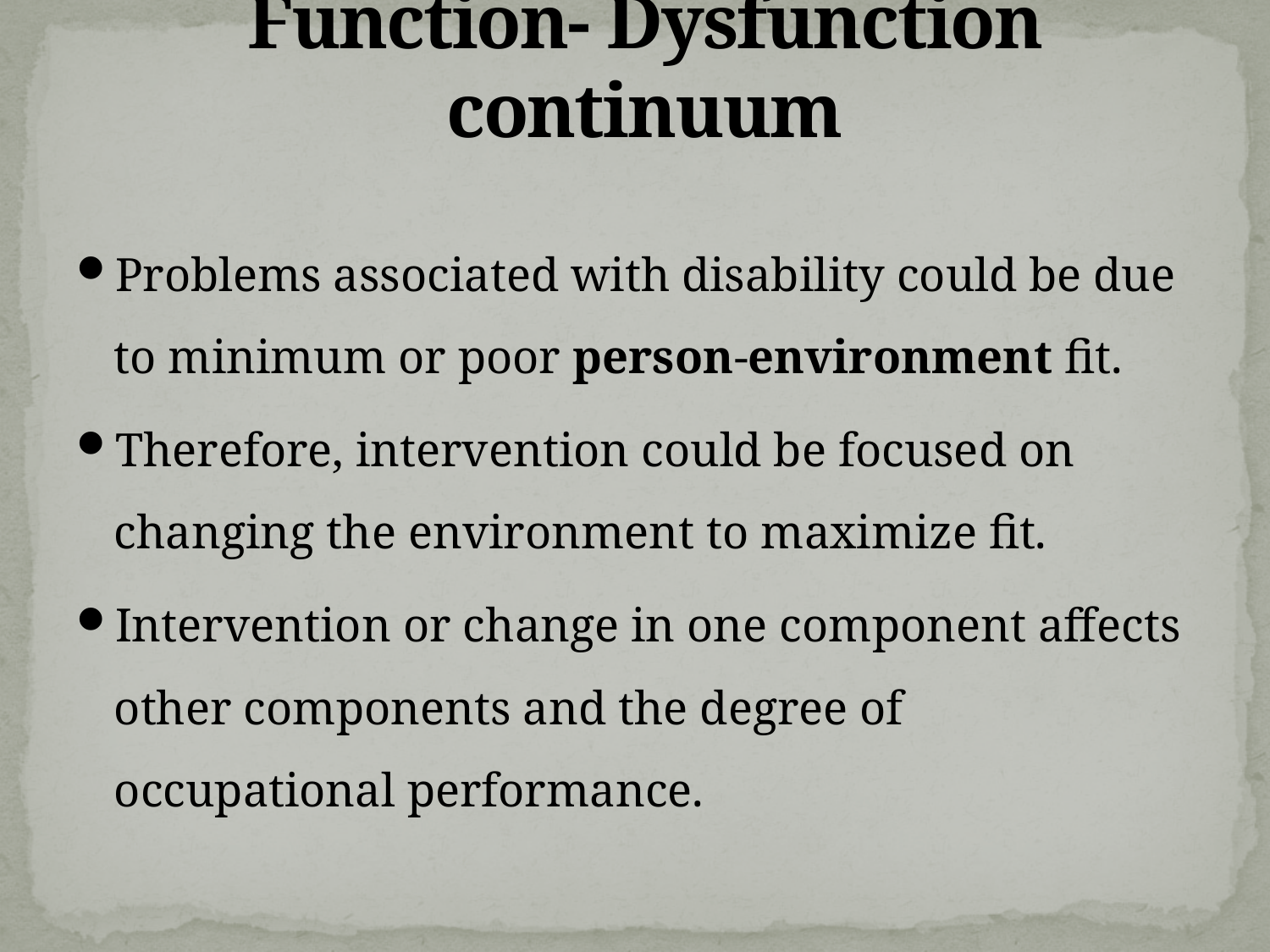

# Function- Dysfunction continuum
Problems associated with disability could be due to minimum or poor person-environment fit.
Therefore, intervention could be focused on changing the environment to maximize fit.
Intervention or change in one component affects other components and the degree of occupational performance.